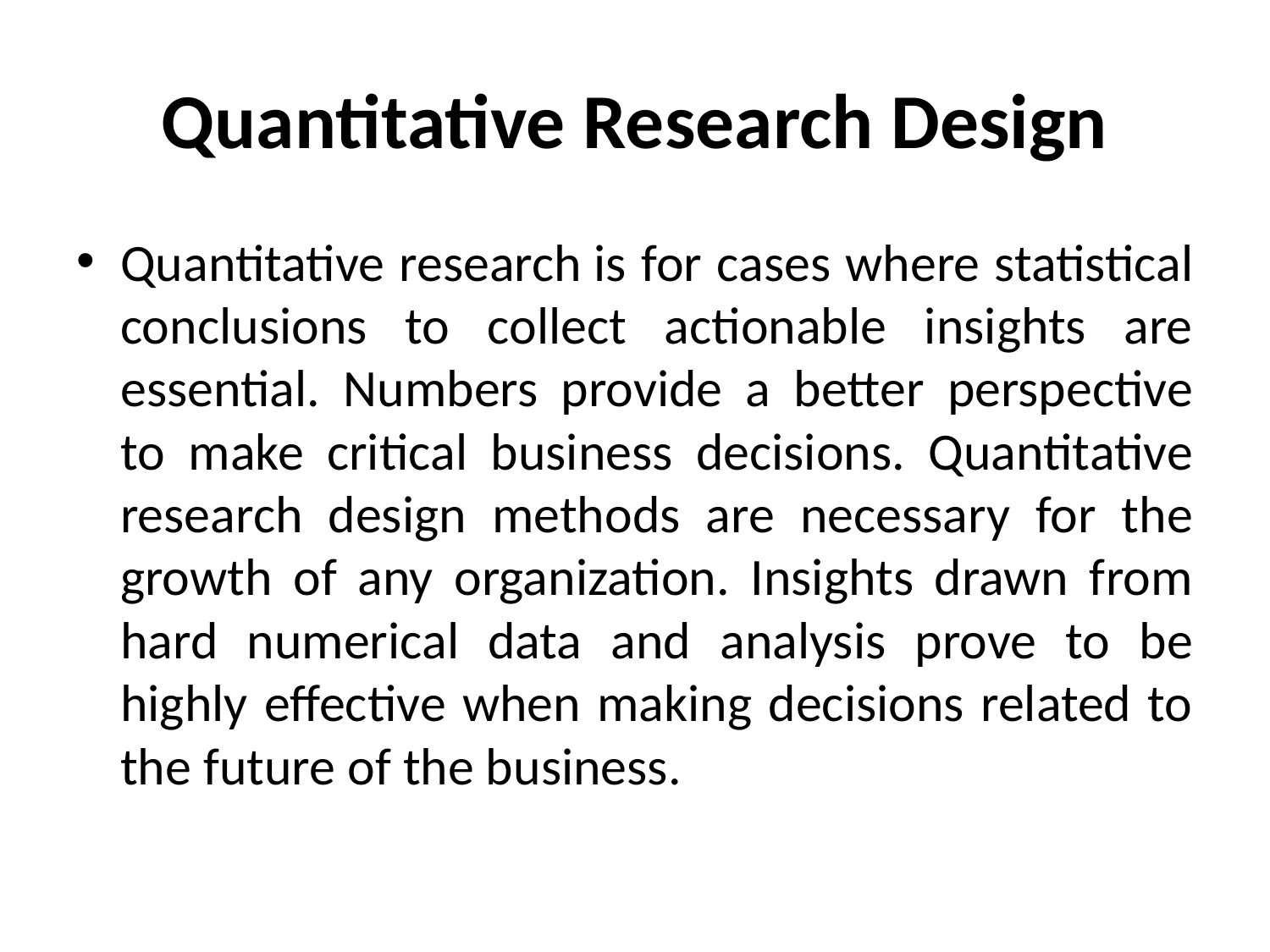

# Quantitative Research Design
Quantitative research is for cases where statistical conclusions to collect actionable insights are essential. Numbers provide a better perspective to make critical business decisions. Quantitative research design methods are necessary for the growth of any organization. Insights drawn from hard numerical data and analysis prove to be highly effective when making decisions related to the future of the business.